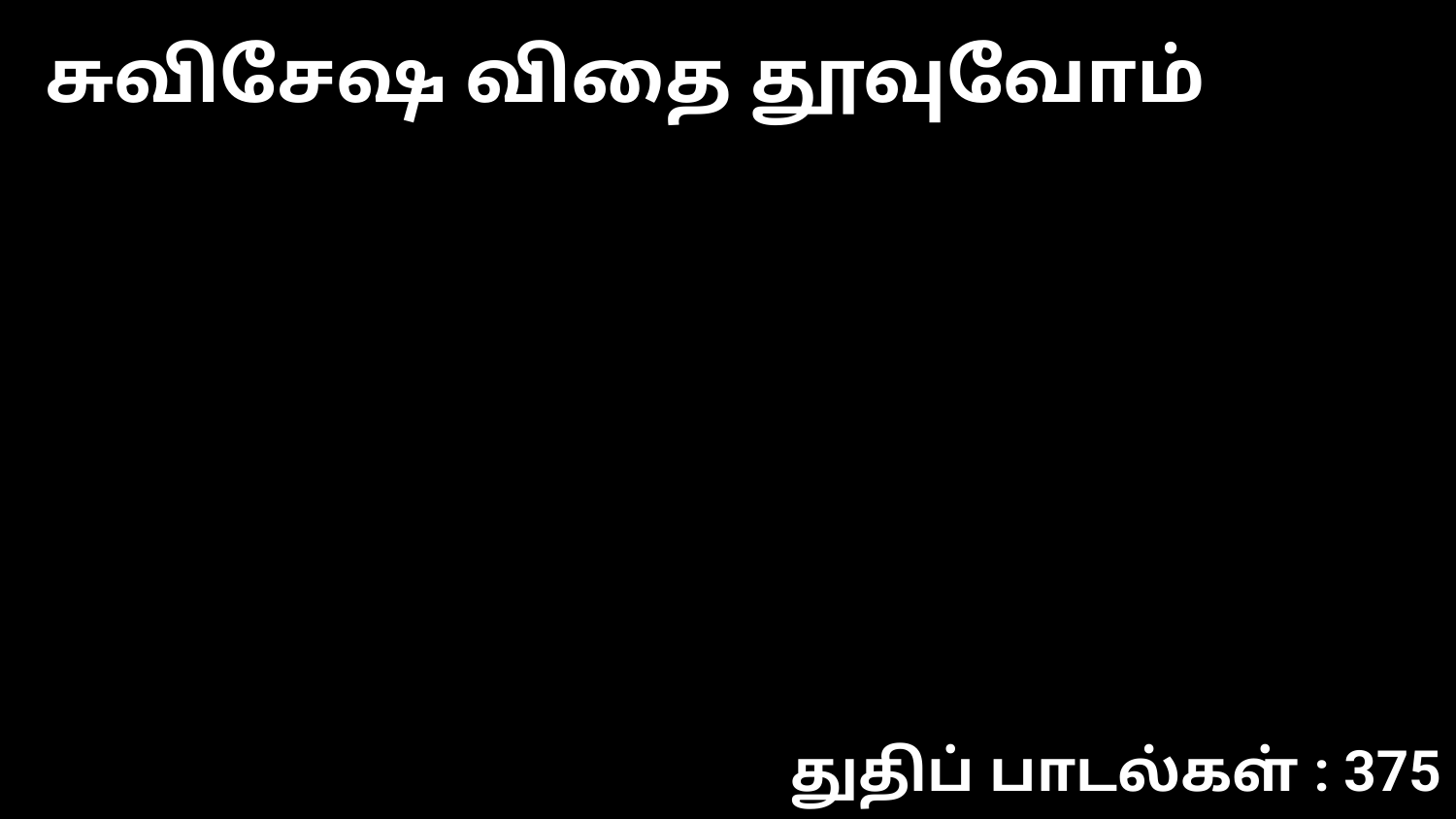

சுவிசேஷ விதை தூவுவோம்
துதிப் பாடல்கள் : 375